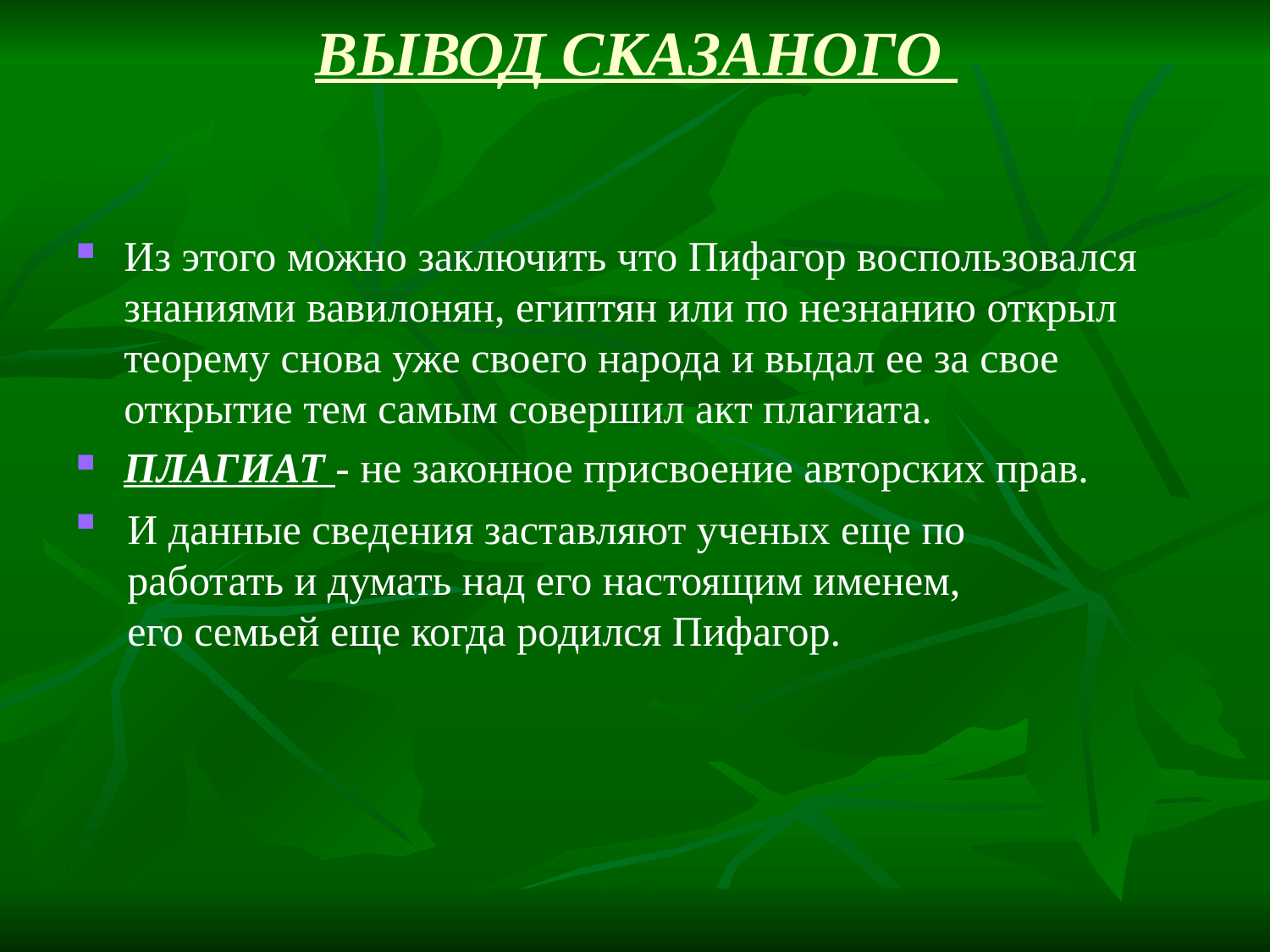

# ВЫВОД СКАЗАНОГО
Из этого можно заключить что Пифагор воспользовался знаниями вавилонян, египтян или по незнанию открыл теорему снова уже своего народа и выдал ее за свое открытие тем самым совершил акт плагиата.
ПЛАГИАТ - не законное присвоение авторских прав.

И данные сведения заставляют ученых еще по работать и думать над его настоящим именем, его семьей еще когда родился Пифагор.